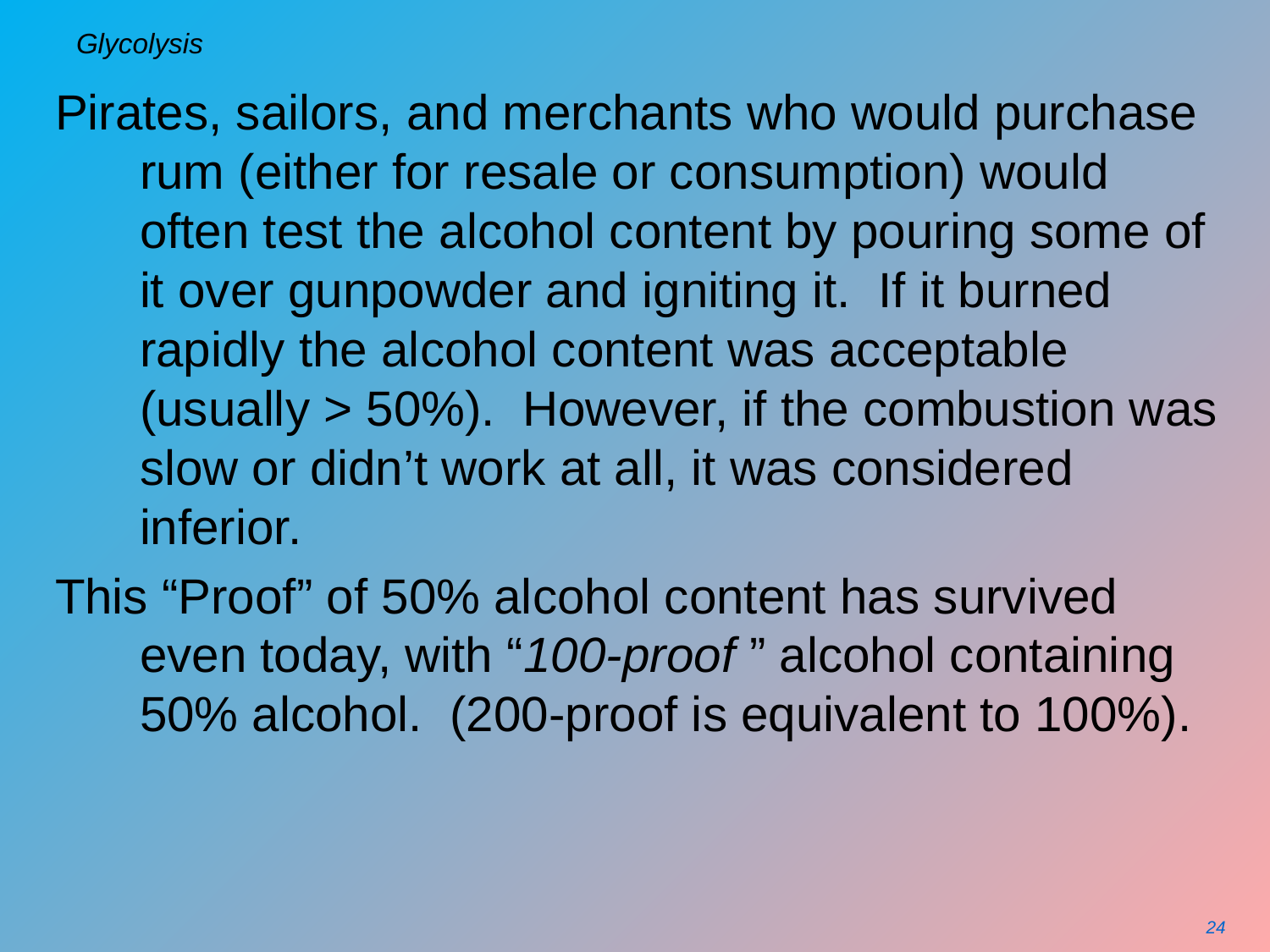

# Glycolysis
Pirates, sailors, and merchants who would purchase rum (either for resale or consumption) would often test the alcohol content by pouring some of it over gunpowder and igniting it.  If it burned rapidly the alcohol content was acceptable (usually > 50%).  However, if the combustion was slow or didn’t work at all, it was considered inferior.
This “Proof” of 50% alcohol content has survived even today, with “100-proof ” alcohol containing 50% alcohol.  (200-proof is equivalent to 100%).
24